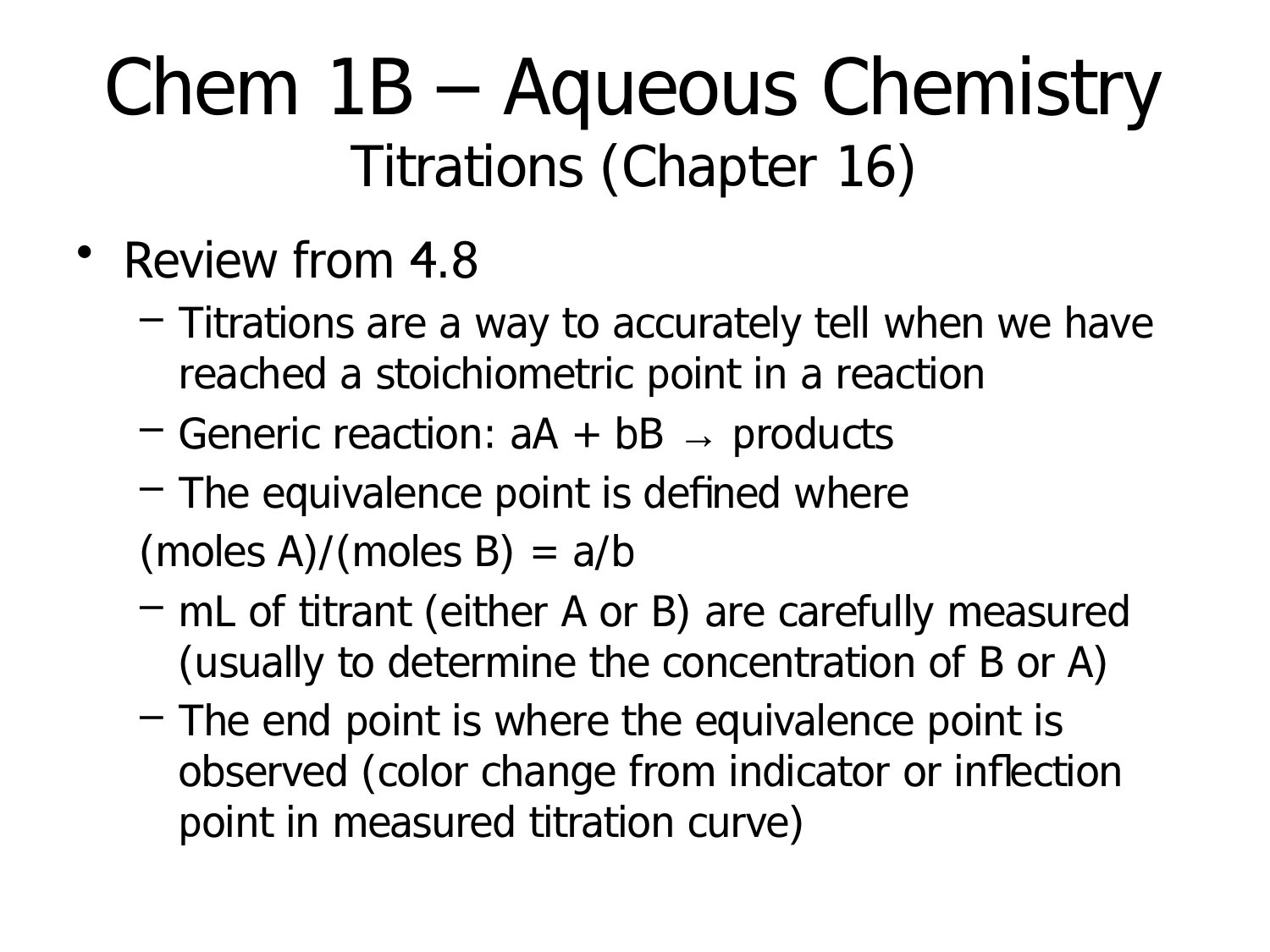

Chem 1B – Aqueous Chemistry
Titrations (Chapter 16)
Review from 4.8
Titrations are a way to accurately tell when we have reached a stoichiometric point in a reaction
Generic reaction: aA + bB → products
The equivalence point is defined where
(moles A)/(moles B) = a/b
mL of titrant (either A or B) are carefully measured (usually to determine the concentration of B or A)
The end point is where the equivalence point is observed (color change from indicator or inflection point in measured titration curve)